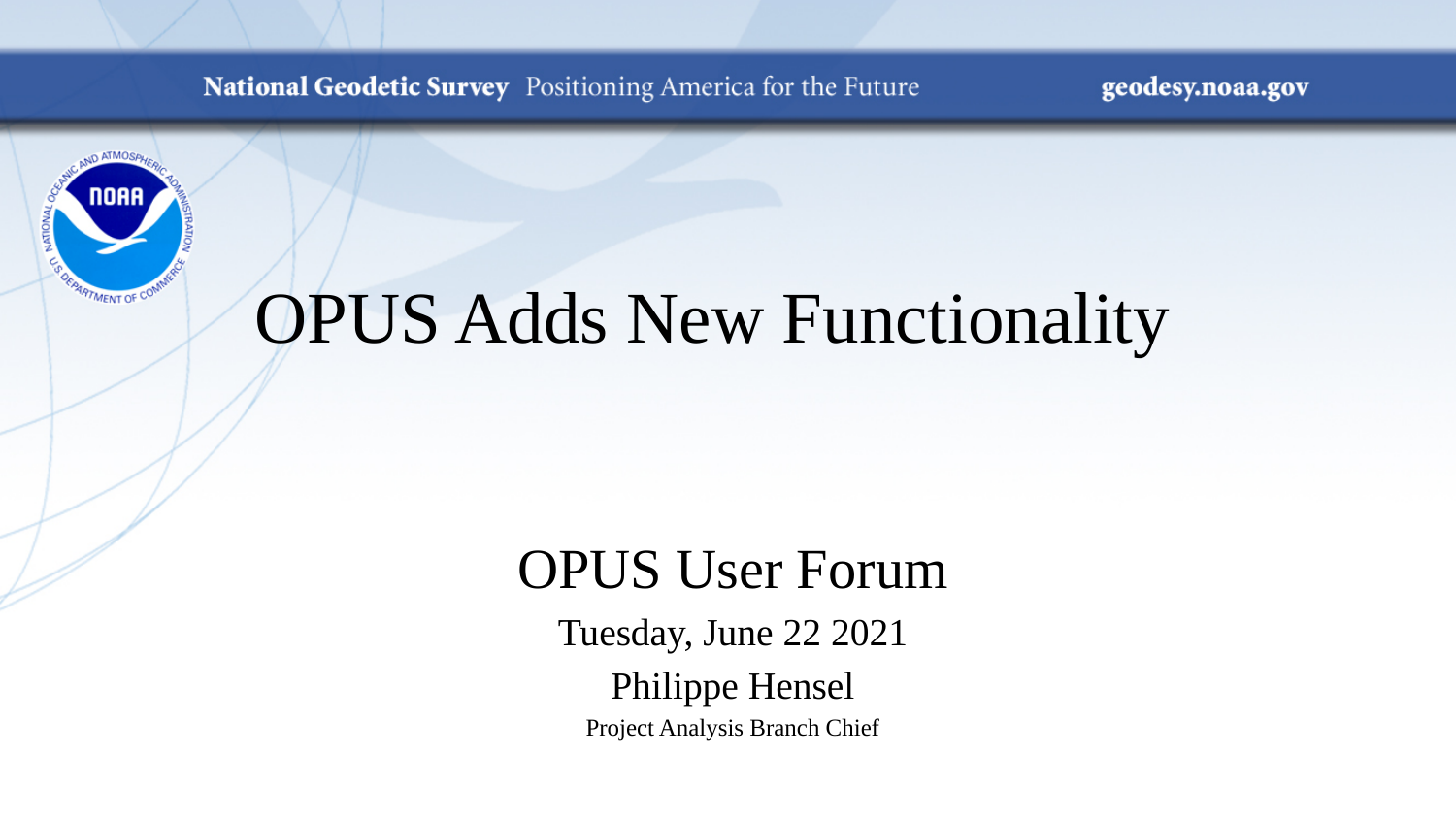

# OPUS Adds New Functionality
OPUS User Forum
Tuesday, June 22 2021
Philippe Hensel
Project Analysis Branch Chief